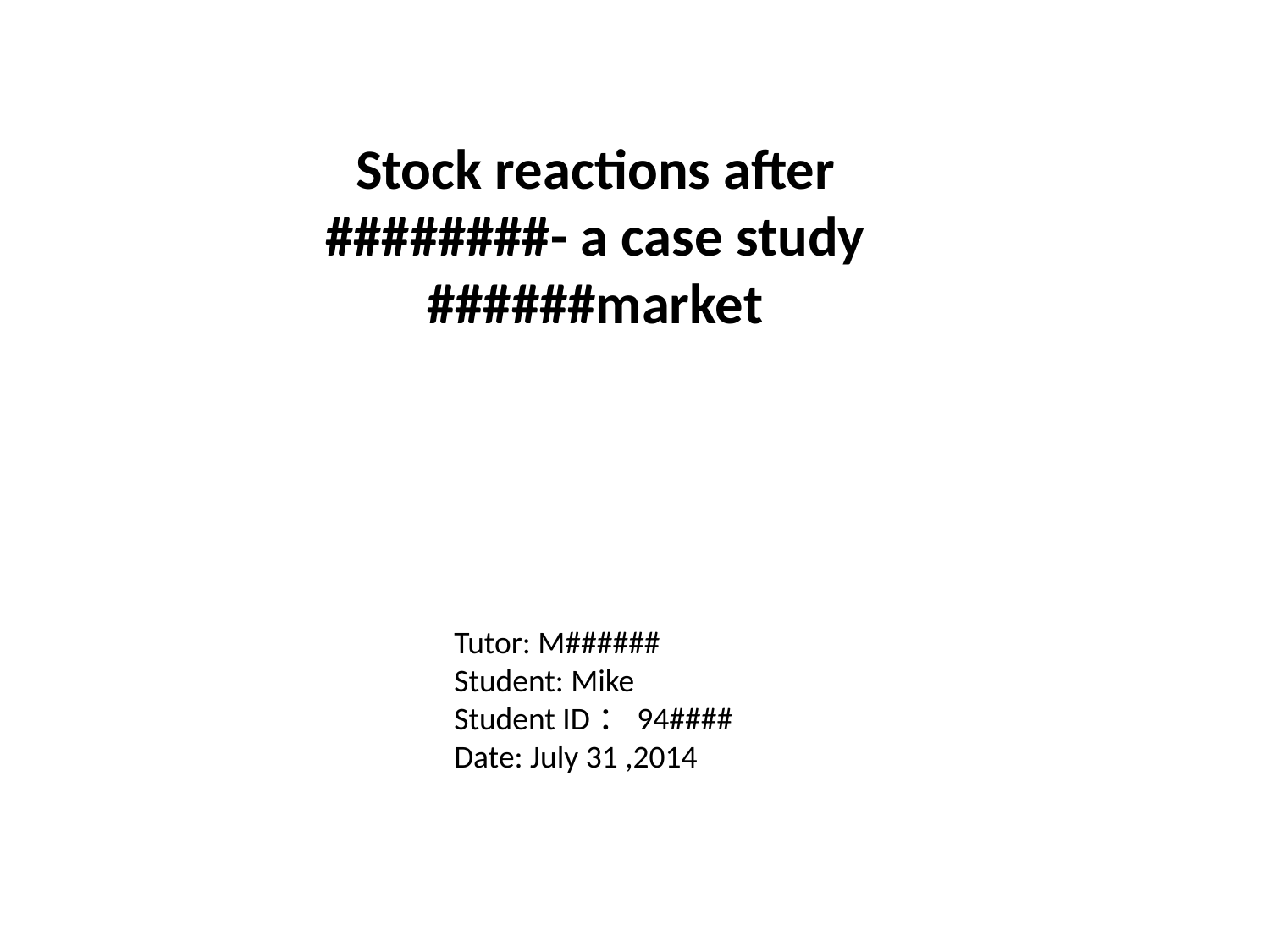

Stock reactions after ########- a case study ######market

Tutor: M######
Student: Mike
Student ID：94####
Date: July 31 ,2014